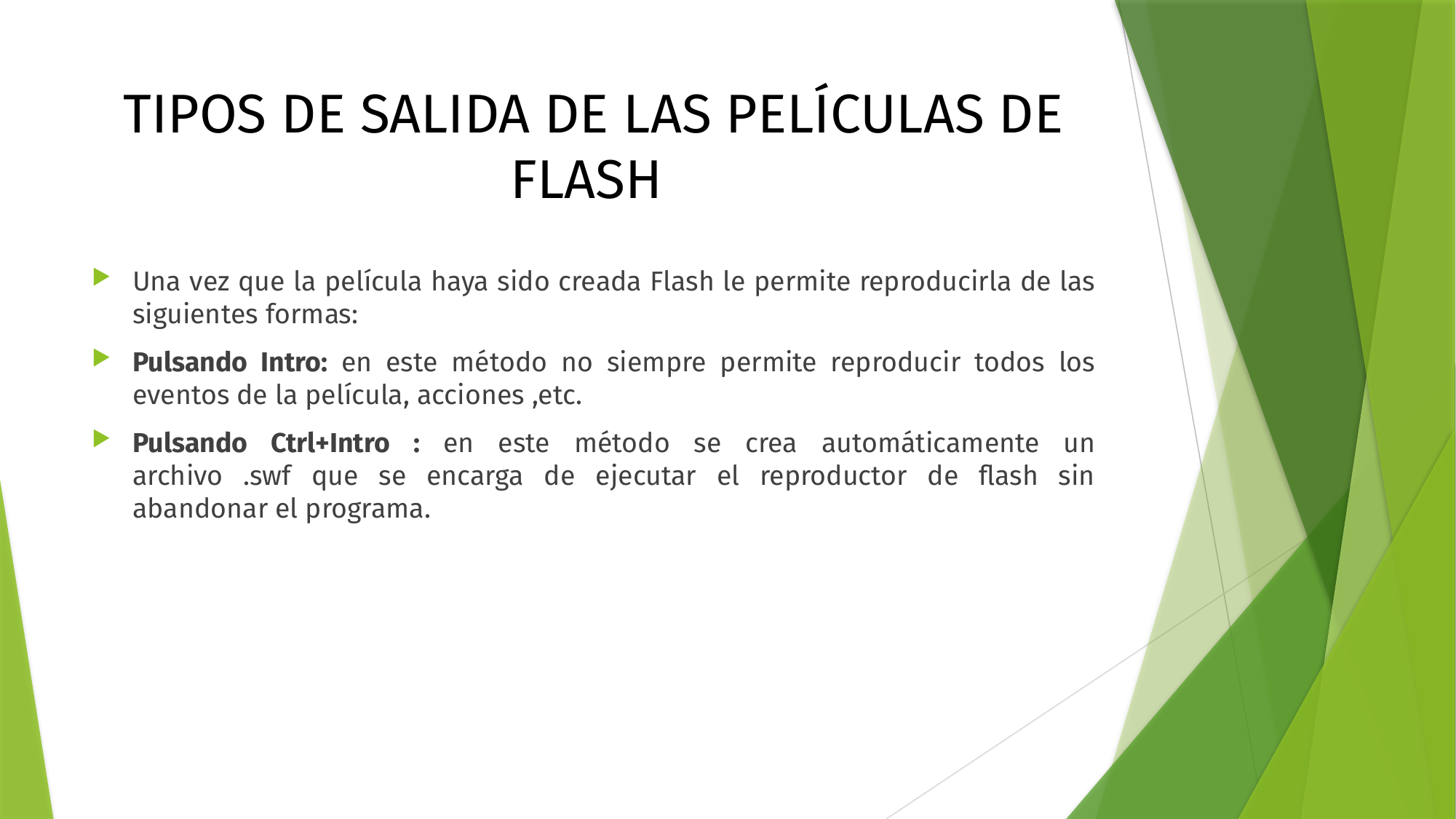

# TIPOS DE SALIDA DE LAS PELÍCULAS DE FLASH
Una vez que la película haya sido creada Flash le permite reproducirla de las siguientes formas:
Pulsando Intro: en este método no siempre permite reproducir todos los eventos de la película, acciones ,etc.
Pulsando Ctrl+Intro : en este método se crea automáticamente un archivo .swf que se encarga de ejecutar el reproductor de flash sin abandonar el programa.